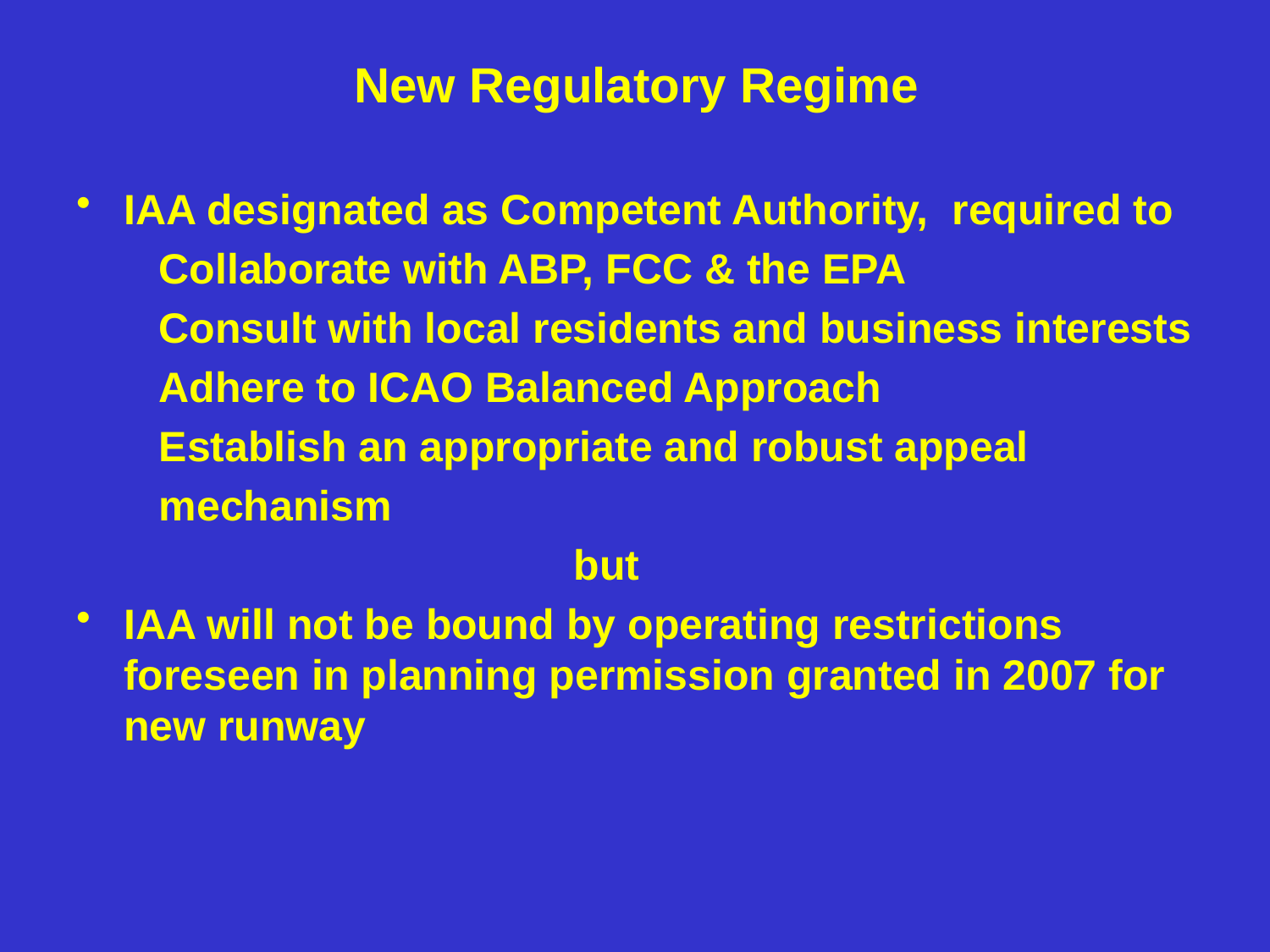

# New Regulatory Regime
IAA designated as Competent Authority,  required to
       Collaborate with ABP, FCC & the EPA
       Consult with local residents and business interests
       Adhere to ICAO Balanced Approach
       Establish an appropriate and robust appeal
       mechanism
                                          but
IAA will not be bound by operating restrictions foreseen in planning permission granted in 2007 for new runway